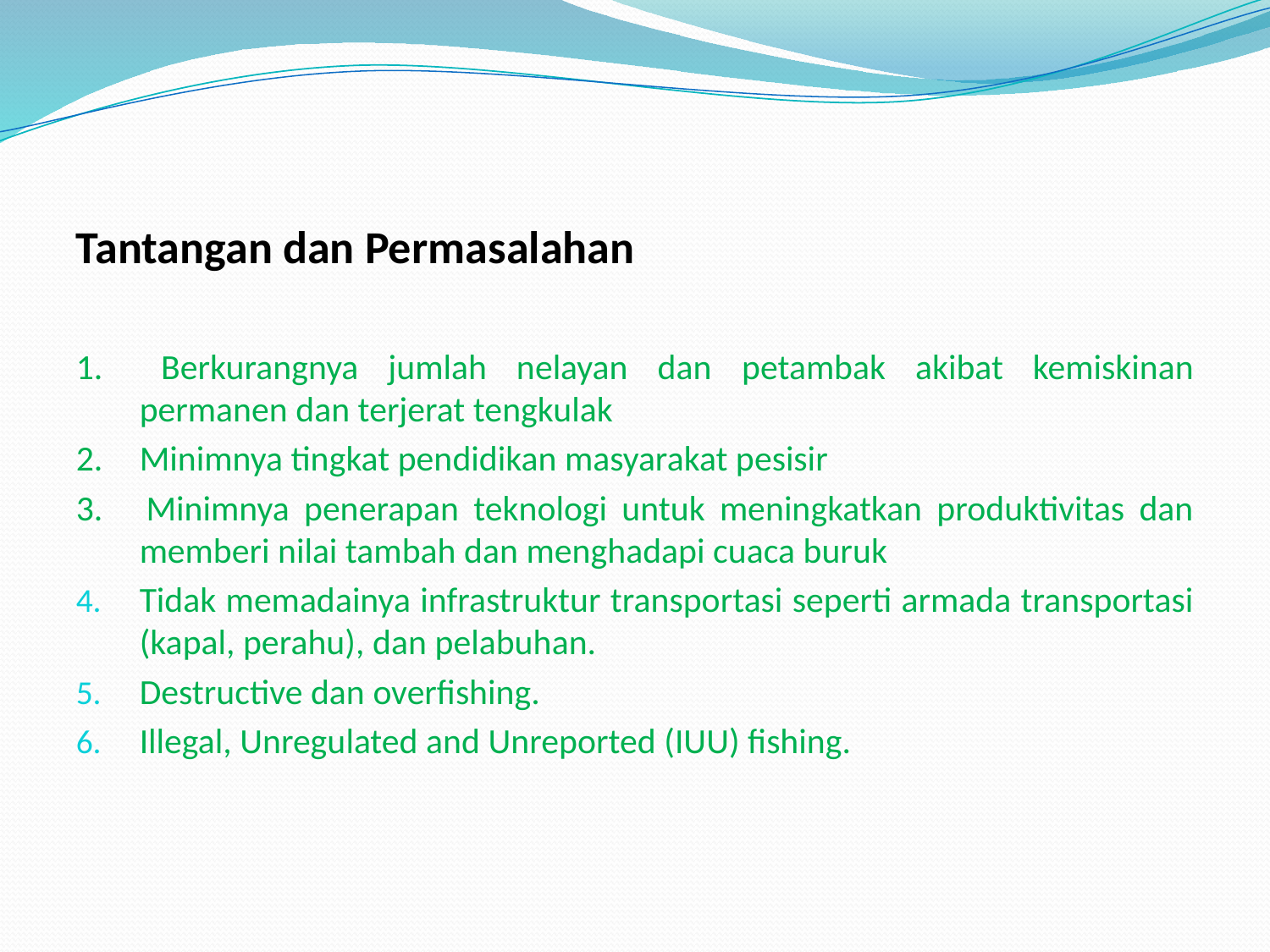

Tantangan dan Permasalahan

1. 	Berkurangnya jumlah nelayan dan petambak akibat kemiskinan permanen dan terjerat tengkulak
2. 	Minimnya tingkat pendidikan masyarakat pesisir
3. 	Minimnya penerapan teknologi untuk meningkatkan produktivitas dan memberi nilai tambah dan menghadapi cuaca buruk
Tidak memadainya infrastruktur transportasi seperti armada transportasi (kapal, perahu), dan pelabuhan.
Destructive dan overfishing.
Illegal, Unregulated and Unreported (IUU) fishing.